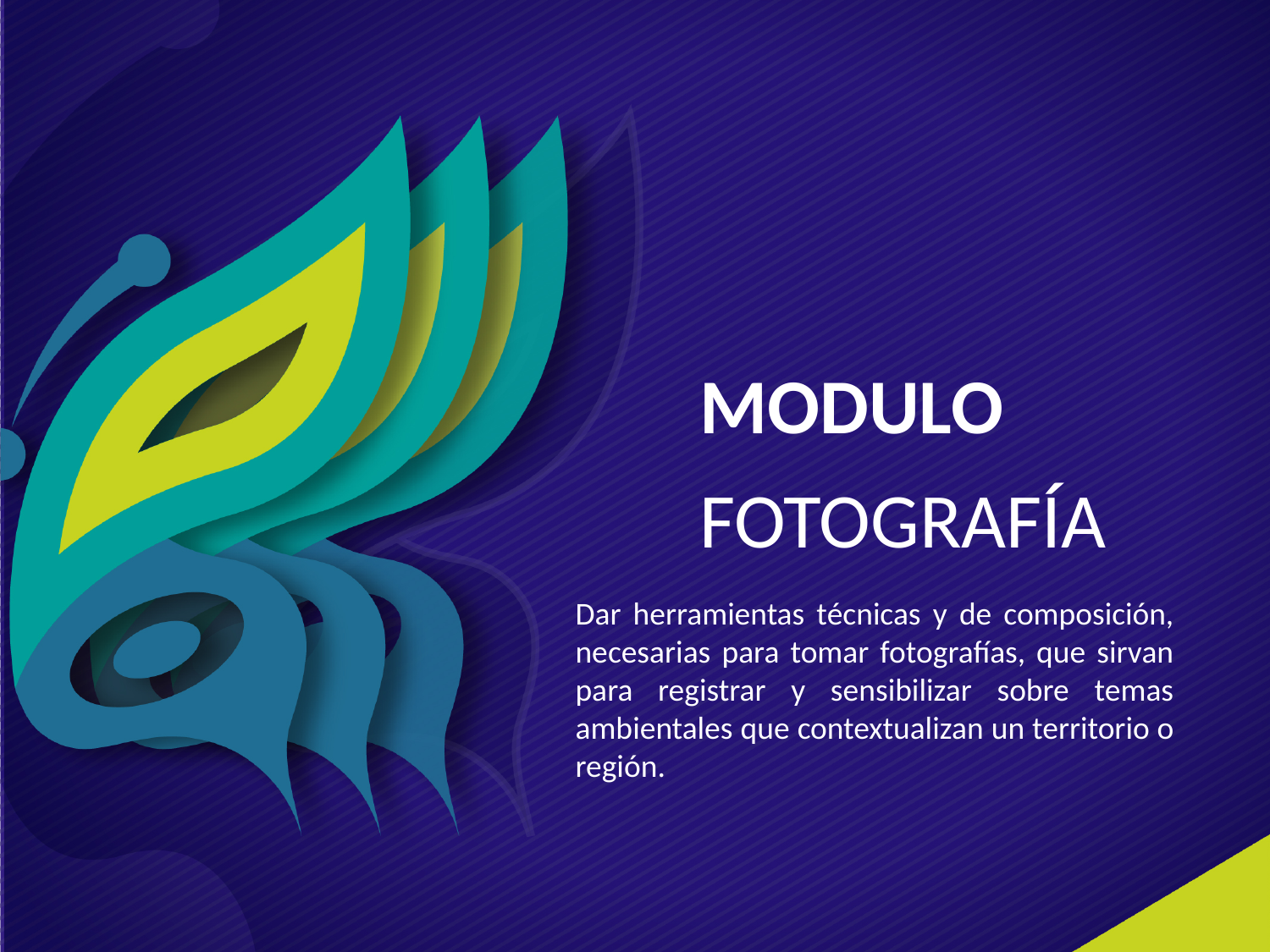

# MODULO FOTOGRAFÍA
Dar herramientas técnicas y de composición, necesarias para tomar fotografías, que sirvan para registrar y sensibilizar sobre temas ambientales que contextualizan un territorio o región.